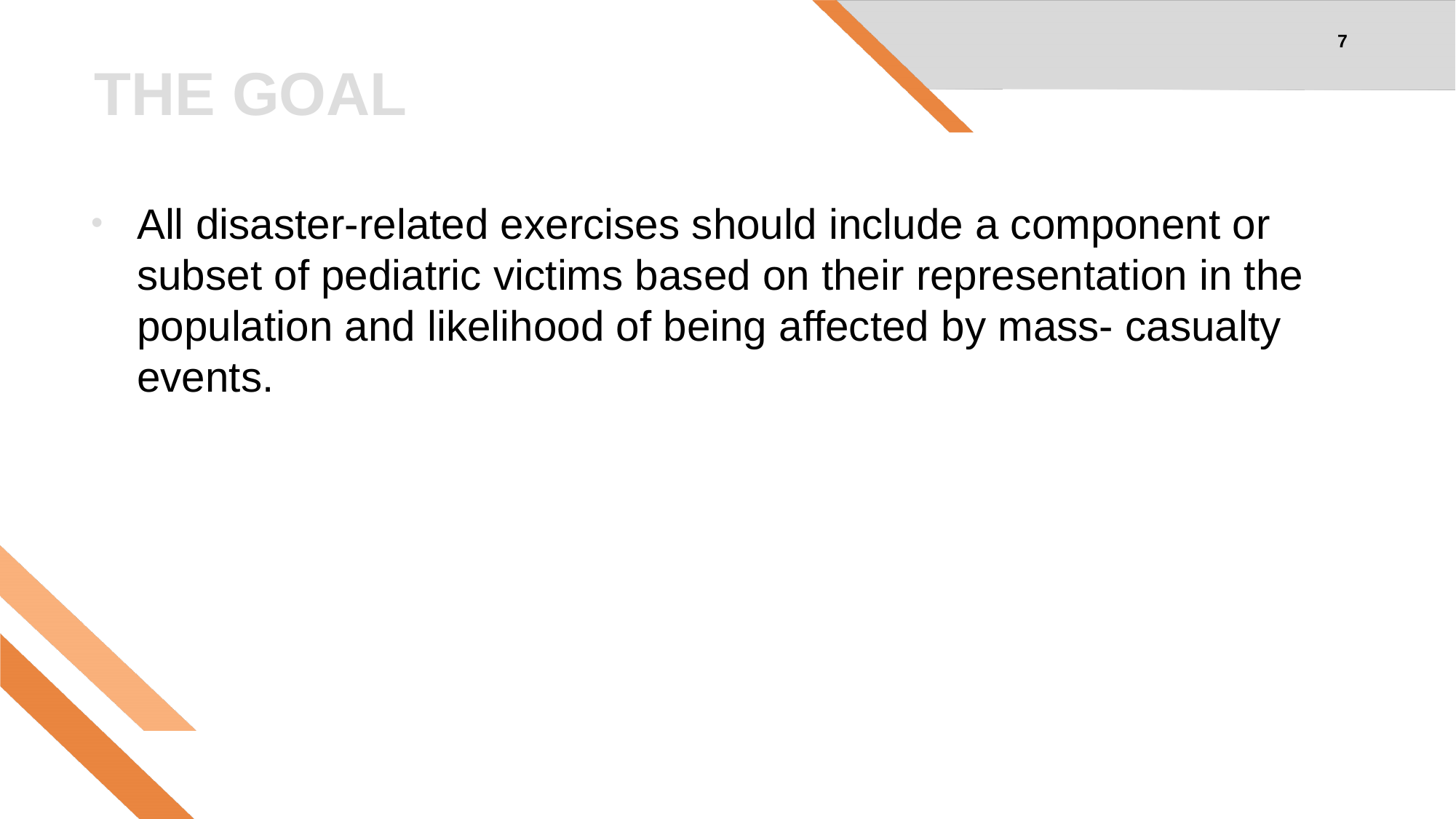

7
# THE GOAL
All disaster-related exercises should include a component or subset of pediatric victims based on their representation in the population and likelihood of being affected by mass- casualty events.